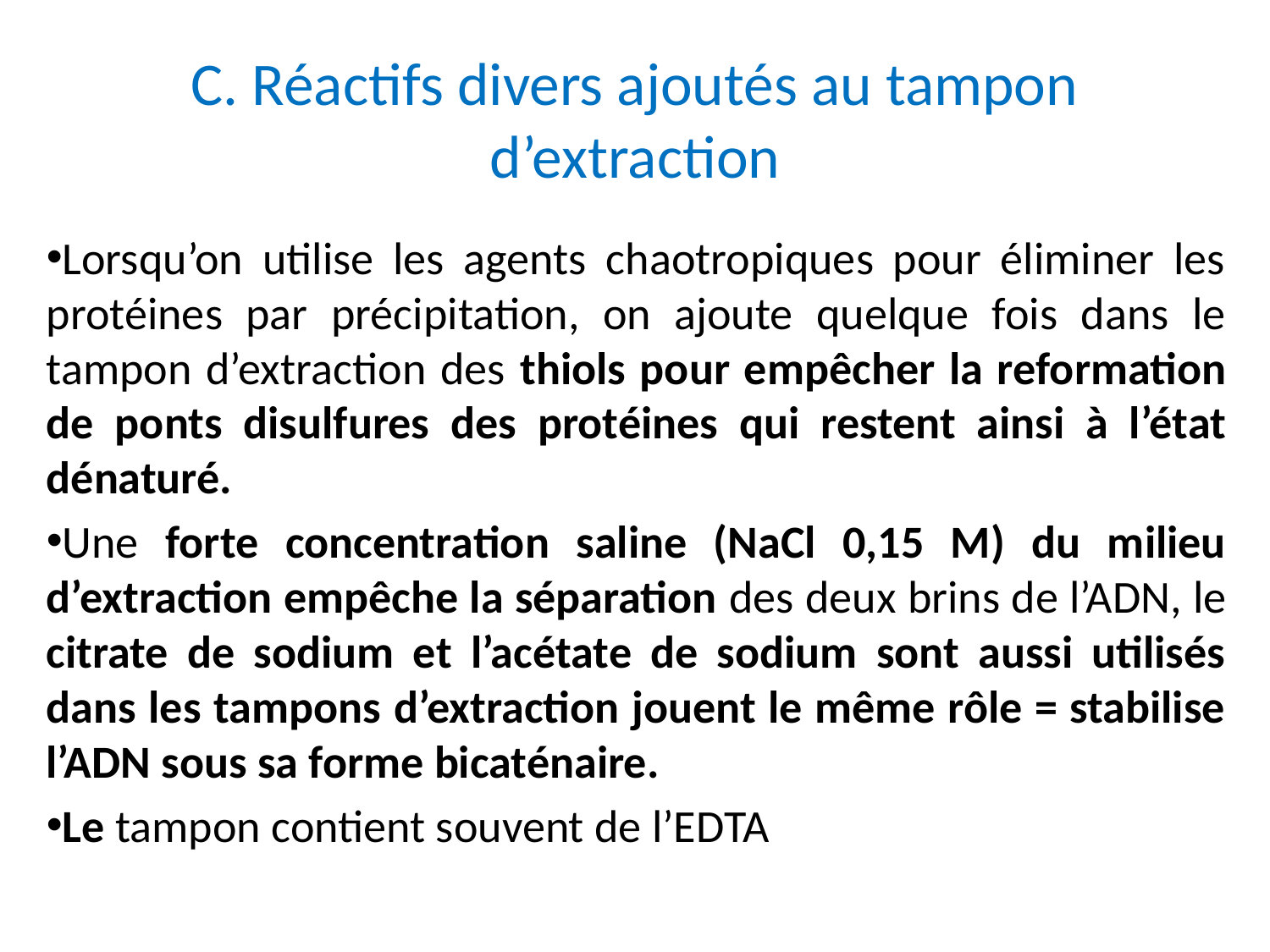

# C. Réactifs divers ajoutés au tampon d’extraction
Lorsqu’on utilise les agents chaotropiques pour éliminer les protéines par précipitation, on ajoute quelque fois dans le tampon d’extraction des thiols pour empêcher la reformation de ponts disulfures des protéines qui restent ainsi à l’état dénaturé.
Une forte concentration saline (NaCl 0,15 M) du milieu d’extraction empêche la séparation des deux brins de l’ADN, le citrate de sodium et l’acétate de sodium sont aussi utilisés dans les tampons d’extraction jouent le même rôle = stabilise l’ADN sous sa forme bicaténaire.
Le tampon contient souvent de l’EDTA